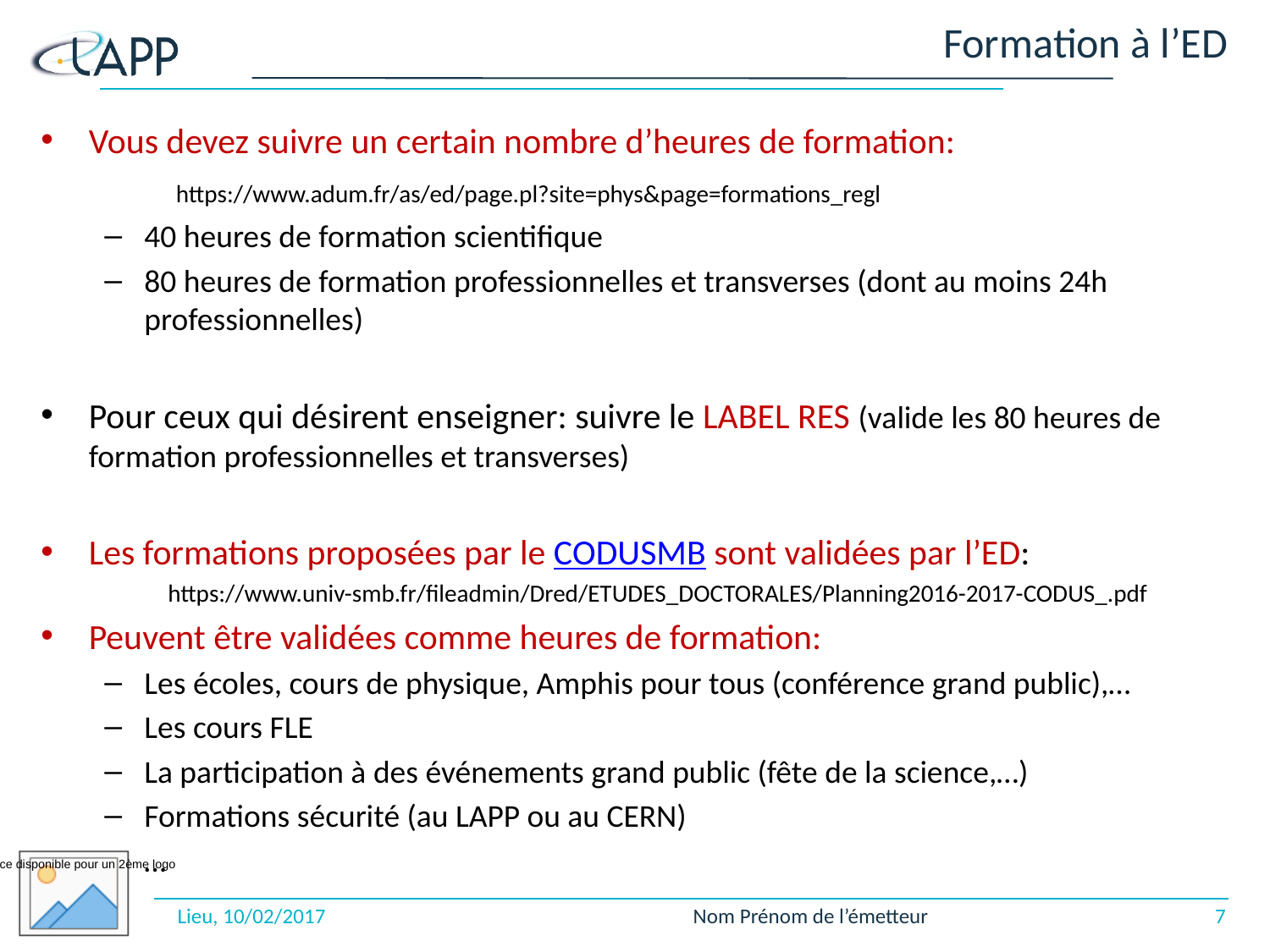

# Formation à l’ED
Vous devez suivre un certain nombre d’heures de formation:
	 https://www.adum.fr/as/ed/page.pl?site=phys&page=formations_regl
40 heures de formation scientifique
80 heures de formation professionnelles et transverses (dont au moins 24h professionnelles)

Pour ceux qui désirent enseigner: suivre le LABEL RES (valide les 80 heures de formation professionnelles et transverses)

Les formations proposées par le CODUSMB sont validées par l’ED:
	https://www.univ-smb.fr/fileadmin/Dred/ETUDES_DOCTORALES/Planning2016-2017-CODUS_.pdf
Peuvent être validées comme heures de formation:
Les écoles, cours de physique, Amphis pour tous (conférence grand public),…
Les cours FLE
La participation à des événements grand public (fête de la science,…)
Formations sécurité (au LAPP ou au CERN)
…

Lieu, 10/02/2017
Nom Prénom de l’émetteur
7